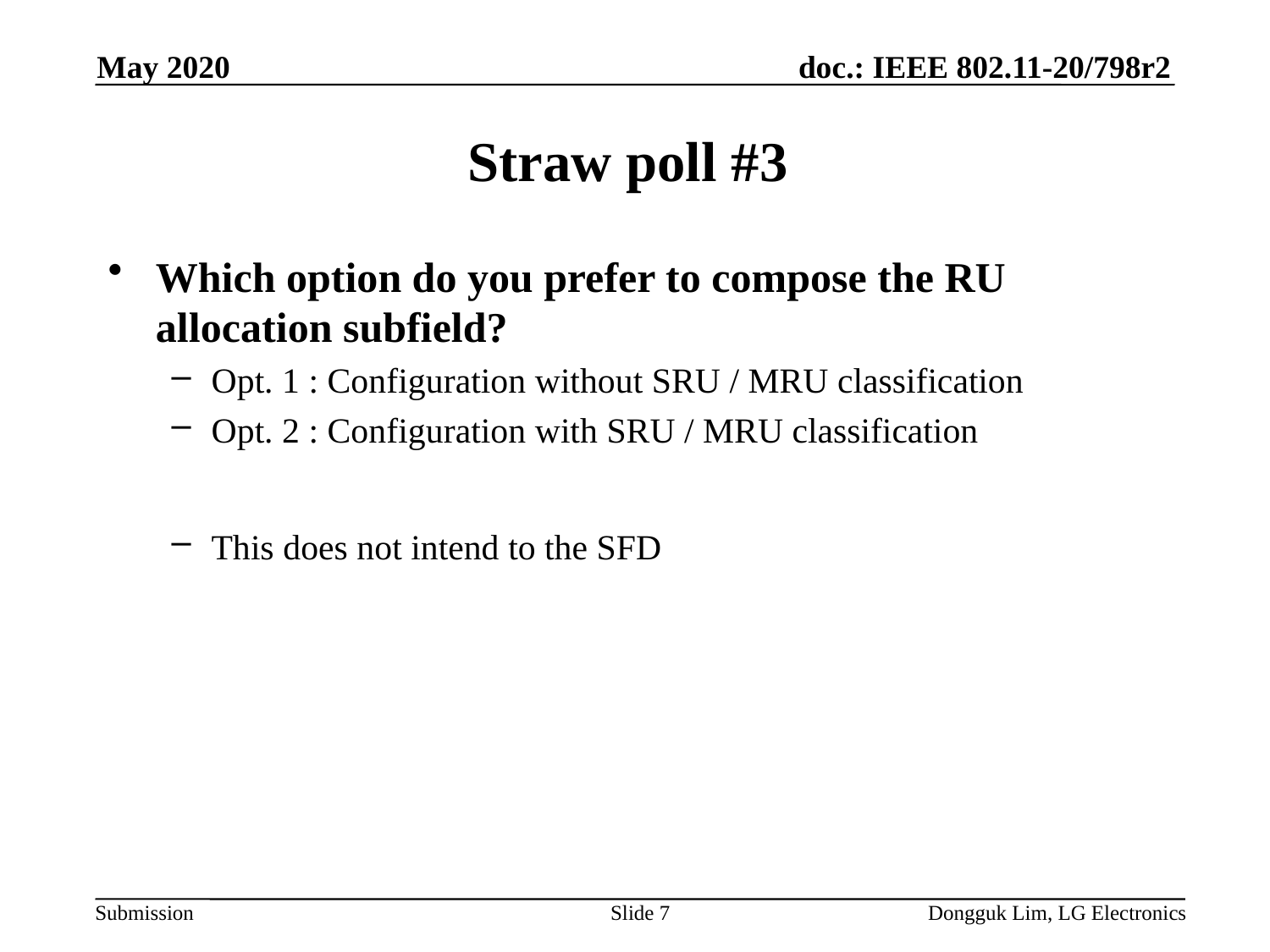

May 2020
# Straw poll #3
Which option do you prefer to compose the RU allocation subfield?
Opt. 1 : Configuration without SRU / MRU classification
Opt. 2 : Configuration with SRU / MRU classification

This does not intend to the SFD

Slide 7
Dongguk Lim, LG Electronics